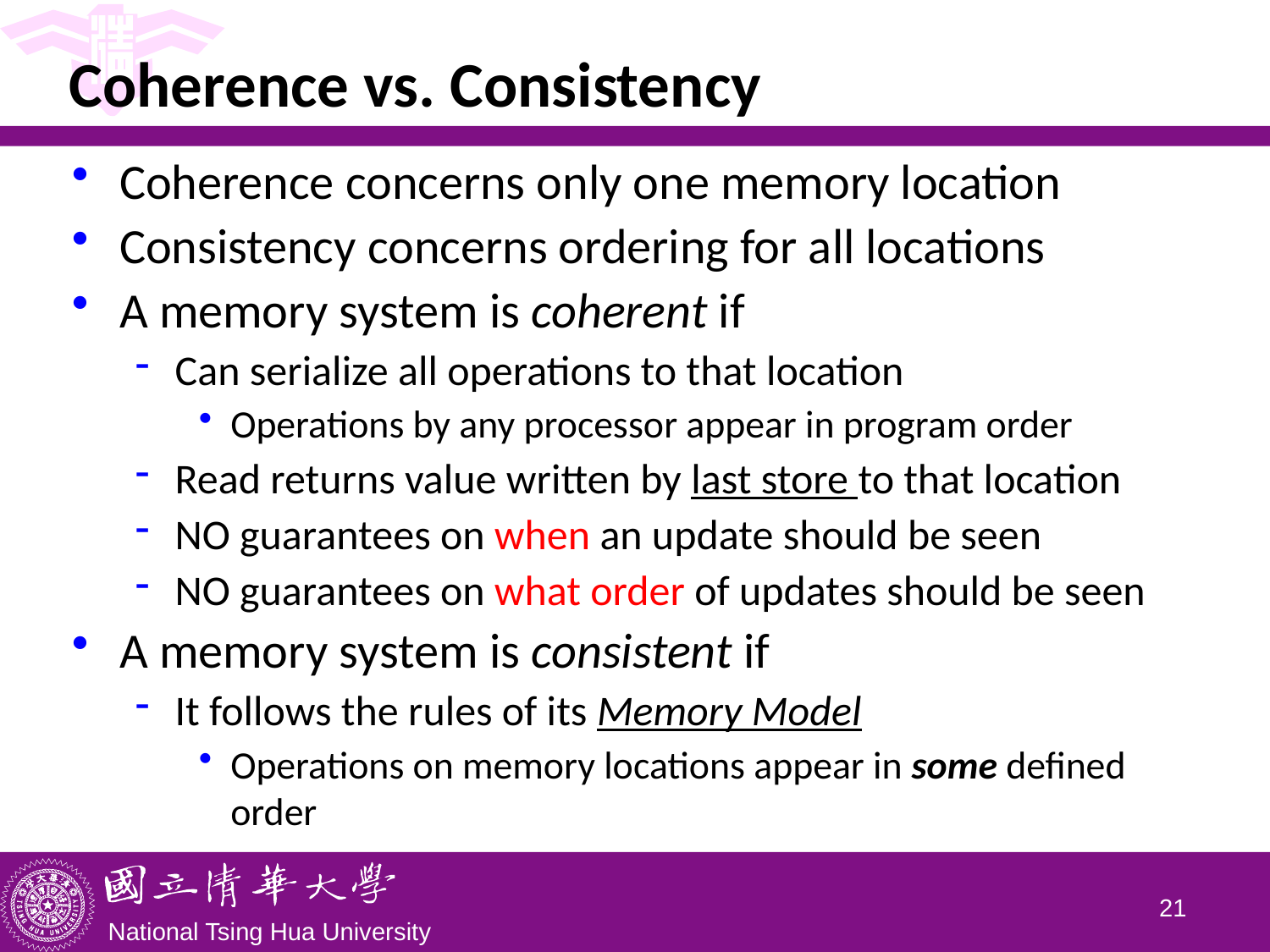

# Coherence vs. Consistency
Coherence concerns only one memory location
Consistency concerns ordering for all locations
A memory system is coherent if
Can serialize all operations to that location
Operations by any processor appear in program order
Read returns value written by last store to that location
NO guarantees on when an update should be seen
NO guarantees on what order of updates should be seen
A memory system is consistent if
It follows the rules of its Memory Model
Operations on memory locations appear in some defined order
21